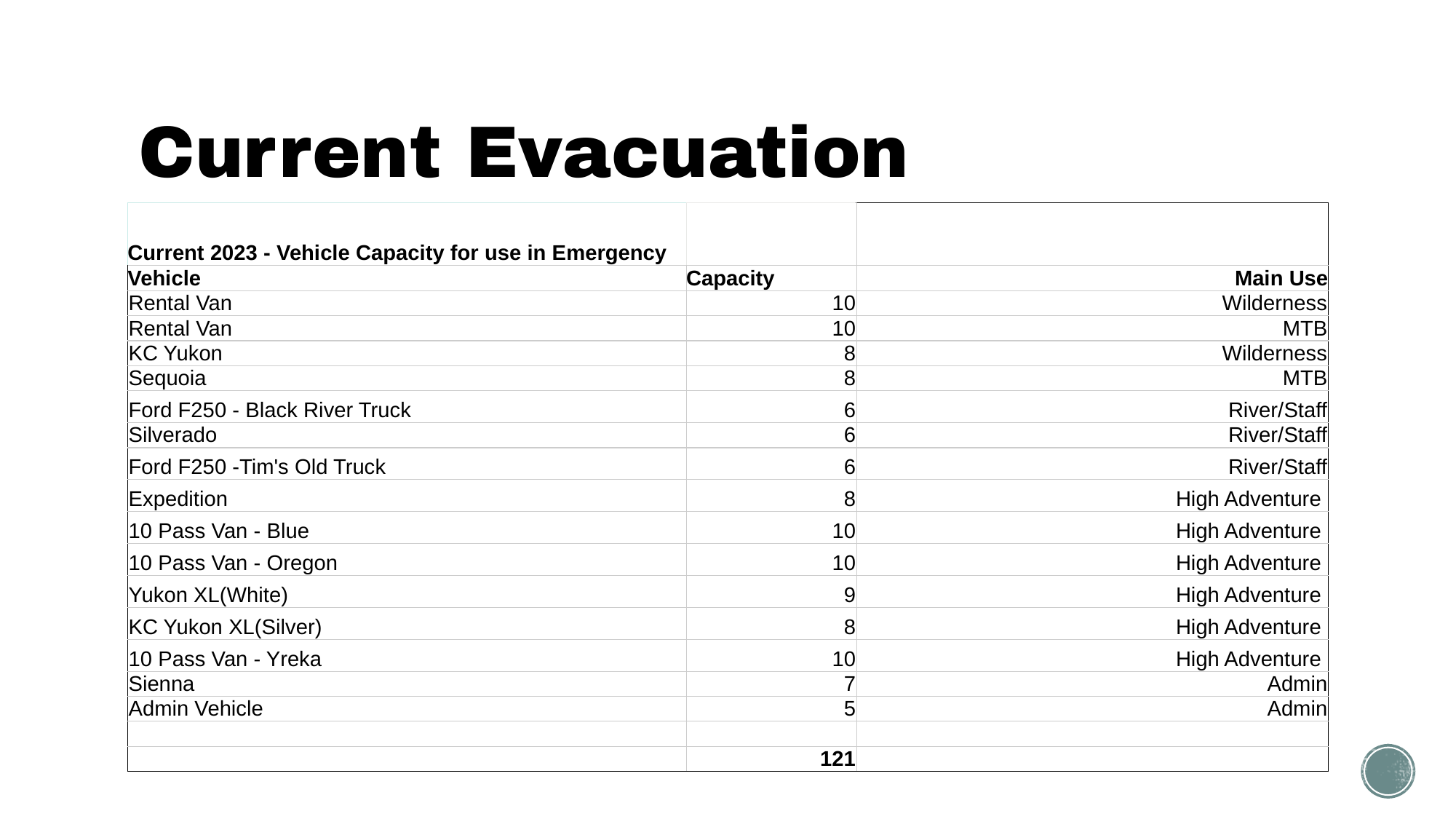

# Current Evacuation
| Current 2023 - Vehicle Capacity for use in Emergency |  |  |
| --- | --- | --- |
| Vehicle | Capacity | Main Use |
| Rental Van | 10 | Wilderness |
| Rental Van | 10 | MTB |
| KC Yukon | 8 | Wilderness |
| Sequoia | 8 | MTB |
| Ford F250 - Black River Truck | 6 | River/Staff |
| Silverado | 6 | River/Staff |
| Ford F250 -Tim's Old Truck | 6 | River/Staff |
| Expedition | 8 | High Adventure |
| 10 Pass Van - Blue | 10 | High Adventure |
| 10 Pass Van - Oregon | 10 | High Adventure |
| Yukon XL(White) | 9 | High Adventure |
| KC Yukon XL(Silver) | 8 | High Adventure |
| 10 Pass Van - Yreka | 10 | High Adventure |
| Sienna | 7 | Admin |
| Admin Vehicle | 5 | Admin |
|  |  |  |
|  | 121 |  |